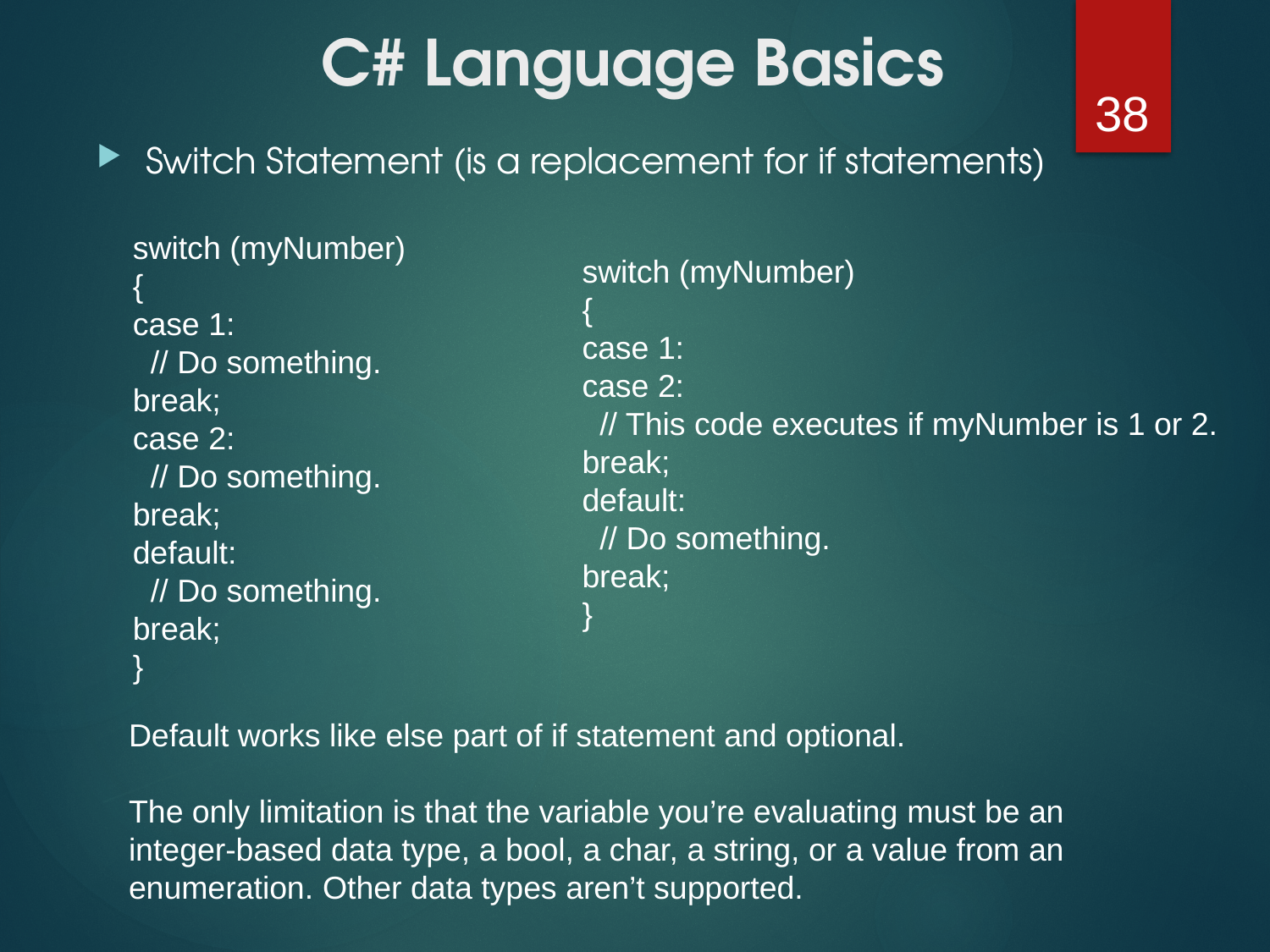

# C# Language Basics
38
Switch Statement (is a replacement for if statements)
switch (myNumber)
{
case 1:
  // Do something.
break;
case 2:
  // Do something.
break;
default:
  // Do something.
break;
}
switch (myNumber)
{
case 1:
case 2:
  // This code executes if myNumber is 1 or 2.
break;
default:
  // Do something.
break;
}
Default works like else part of if statement and optional.

The only limitation is that the variable you’re evaluating must be an integer-based data type, a bool, a char, a string, or a value from an enumeration. Other data types aren’t supported.